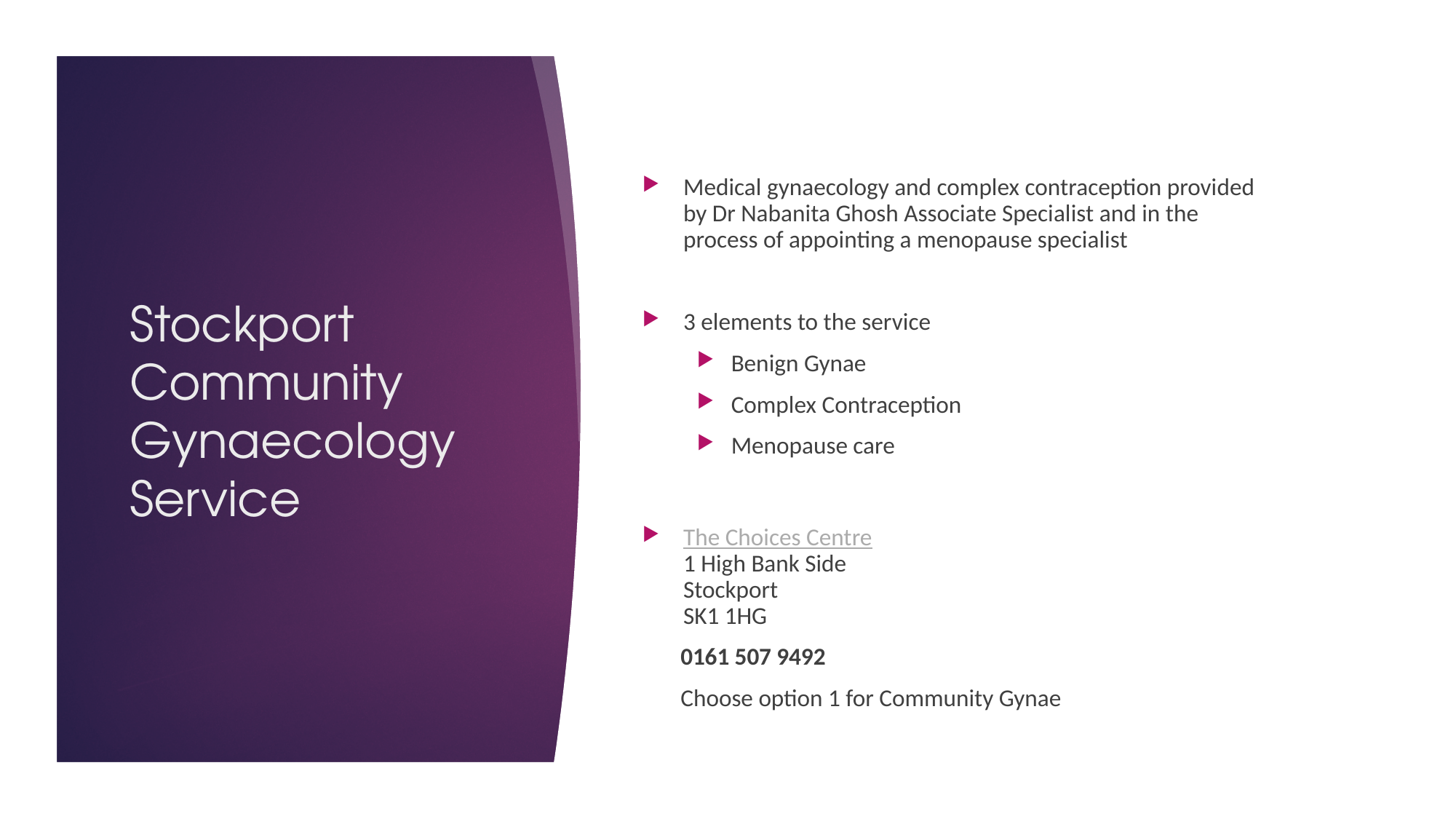

Medical gynaecology and complex contraception provided by Dr Nabanita Ghosh Associate Specialist and in the process of appointing a menopause specialist

3 elements to the service
Benign Gynae
Complex Contraception
Menopause care

The Choices Centre
1 High Bank Side
Stockport
SK1 1HG
       0161 507 9492
       Choose option 1 for Community Gynae

# Stockport Community Gynaecology Service